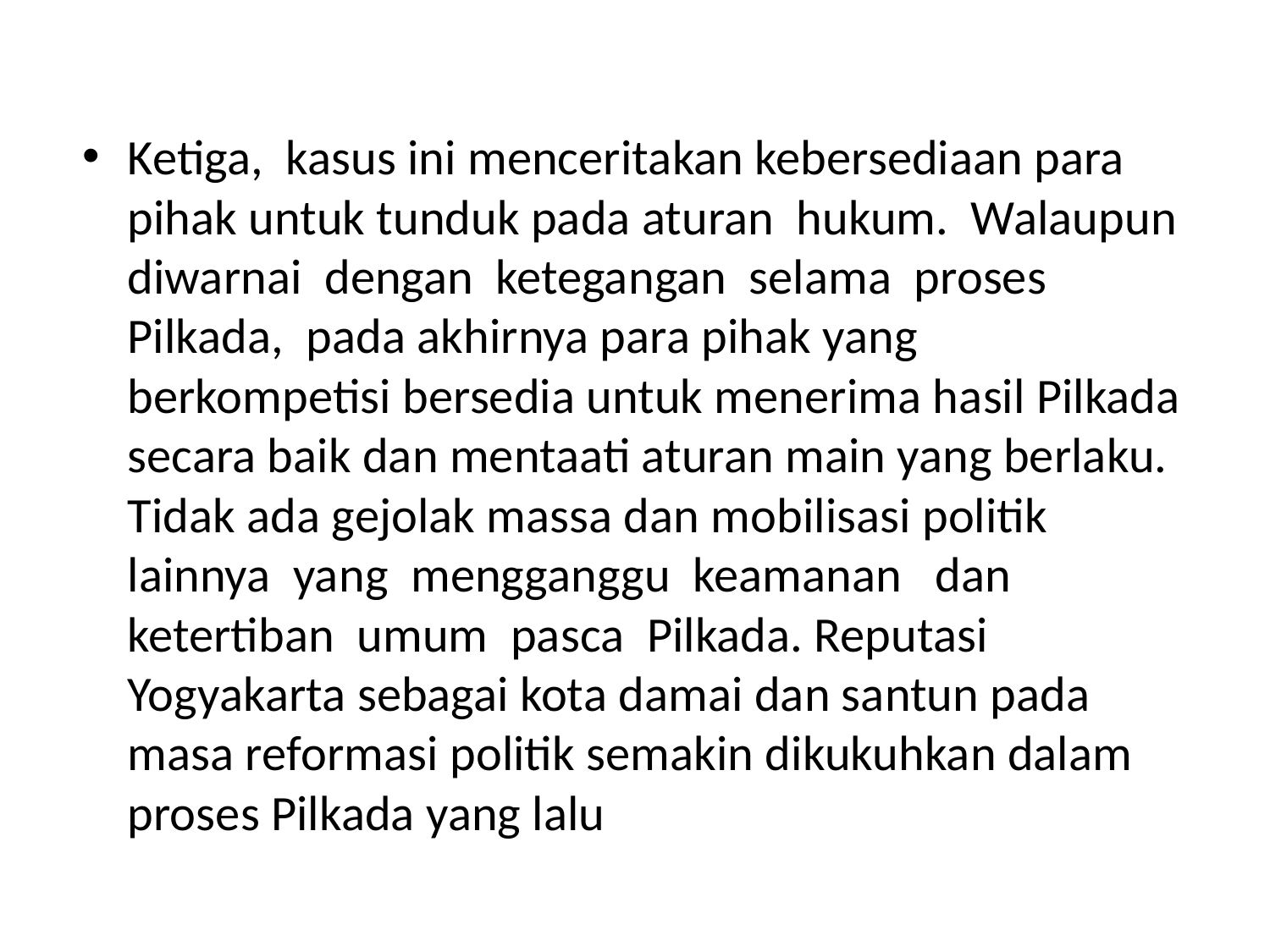

Ketiga,  kasus ini menceritakan kebersediaan para pihak untuk tunduk pada aturan  hukum.  Walaupun  diwarnai  dengan  ketegangan  selama  proses  Pilkada,  pada akhirnya para pihak yang berkompetisi bersedia untuk menerima hasil Pilkada secara baik dan mentaati aturan main yang berlaku. Tidak ada gejolak massa dan mobilisasi politik  lainnya  yang  mengganggu  keamanan   dan  ketertiban  umum  pasca  Pilkada. Reputasi Yogyakarta sebagai kota damai dan santun pada masa reformasi politik semakin dikukuhkan dalam proses Pilkada yang lalu